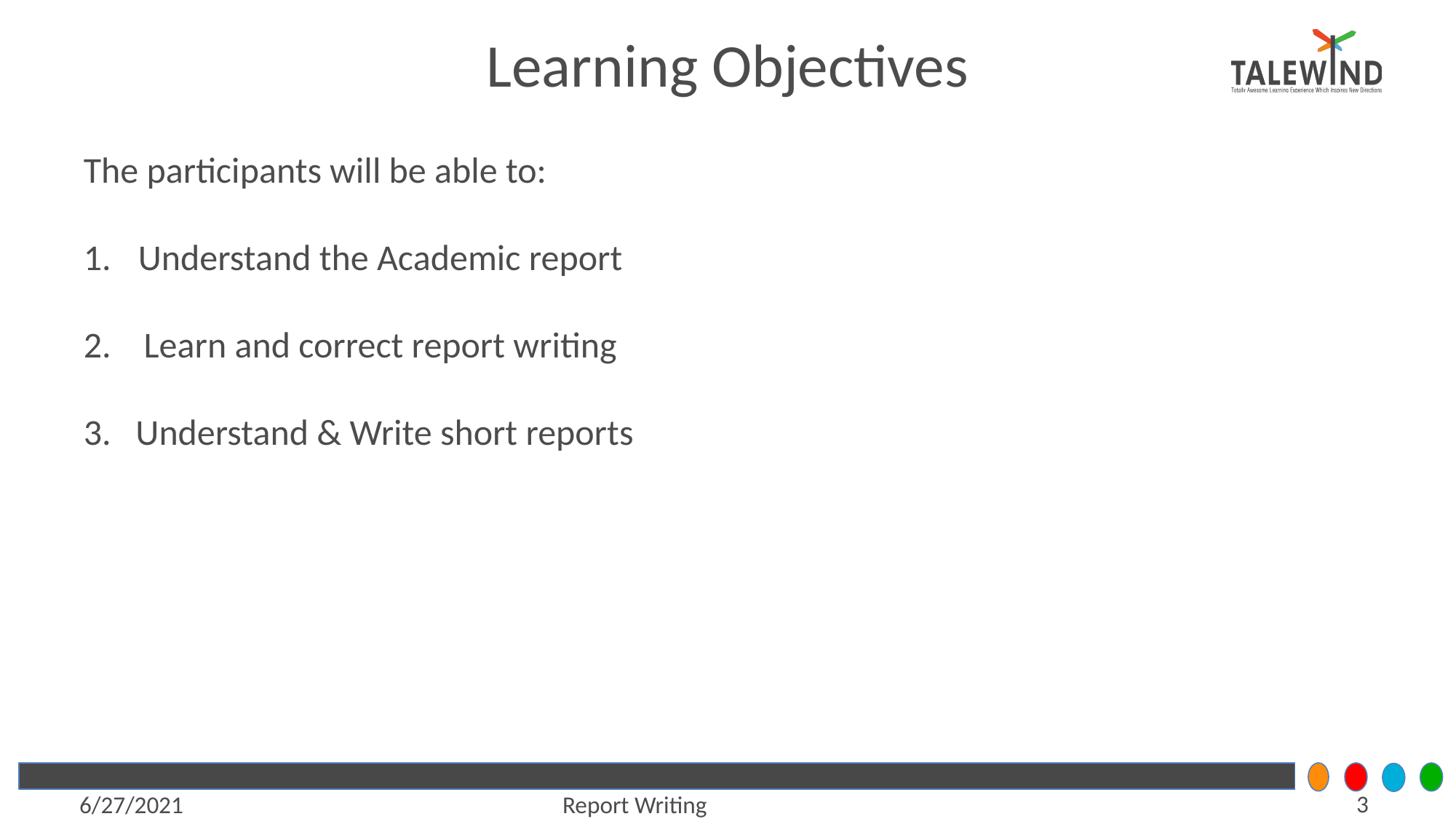

# Learning Objectives
The participants will be able to:

Understand the Academic report

2.    Learn and correct report writing

3.   Understand & Write short reports

3
Report Writing
6/27/2021